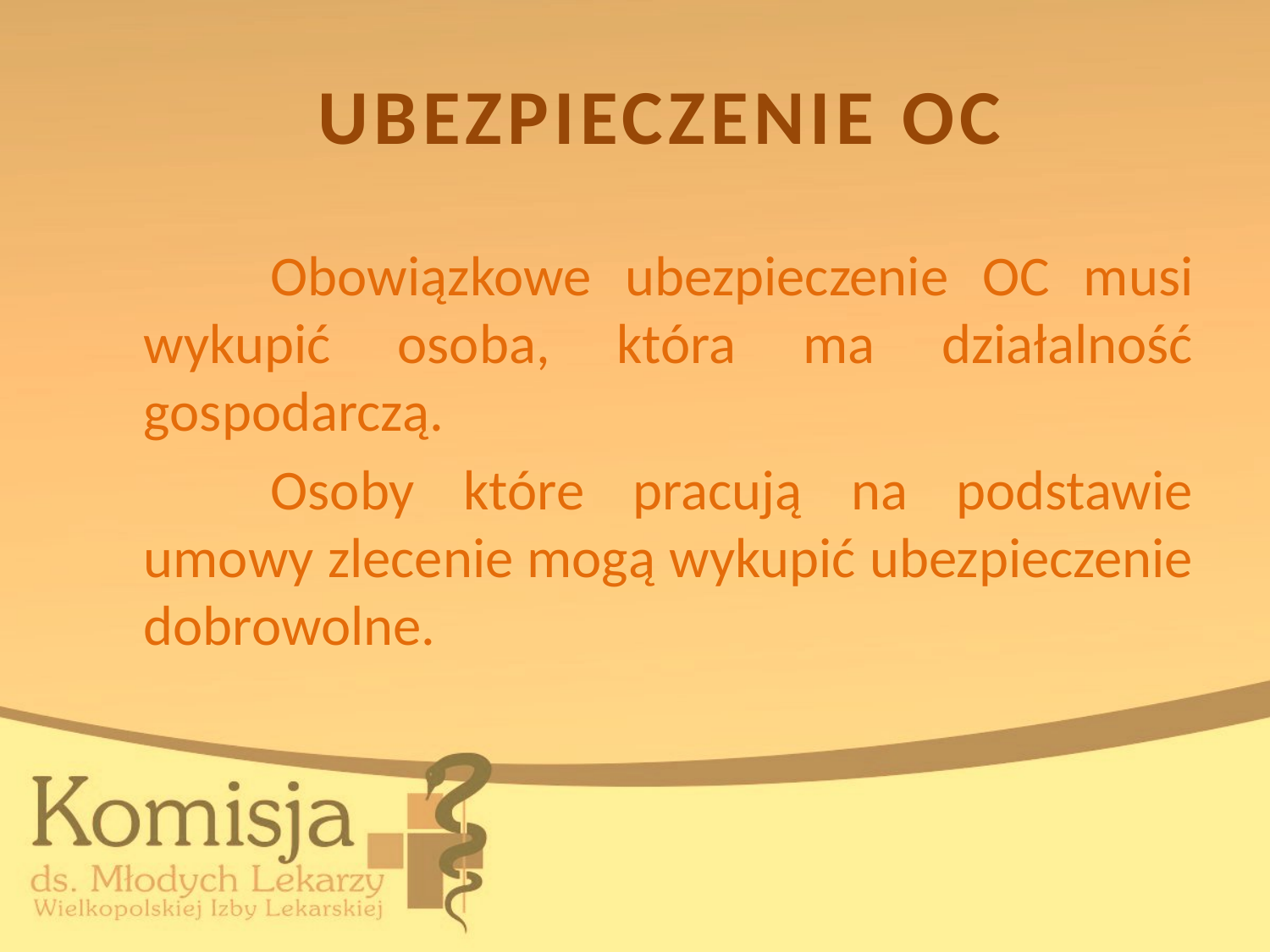

# UBEZPIECZENIE OC
		Obowiązkowe ubezpieczenie OC musi wykupić osoba, która ma działalność gospodarczą.
		Osoby które pracują na podstawie umowy zlecenie mogą wykupić ubezpieczenie dobrowolne.